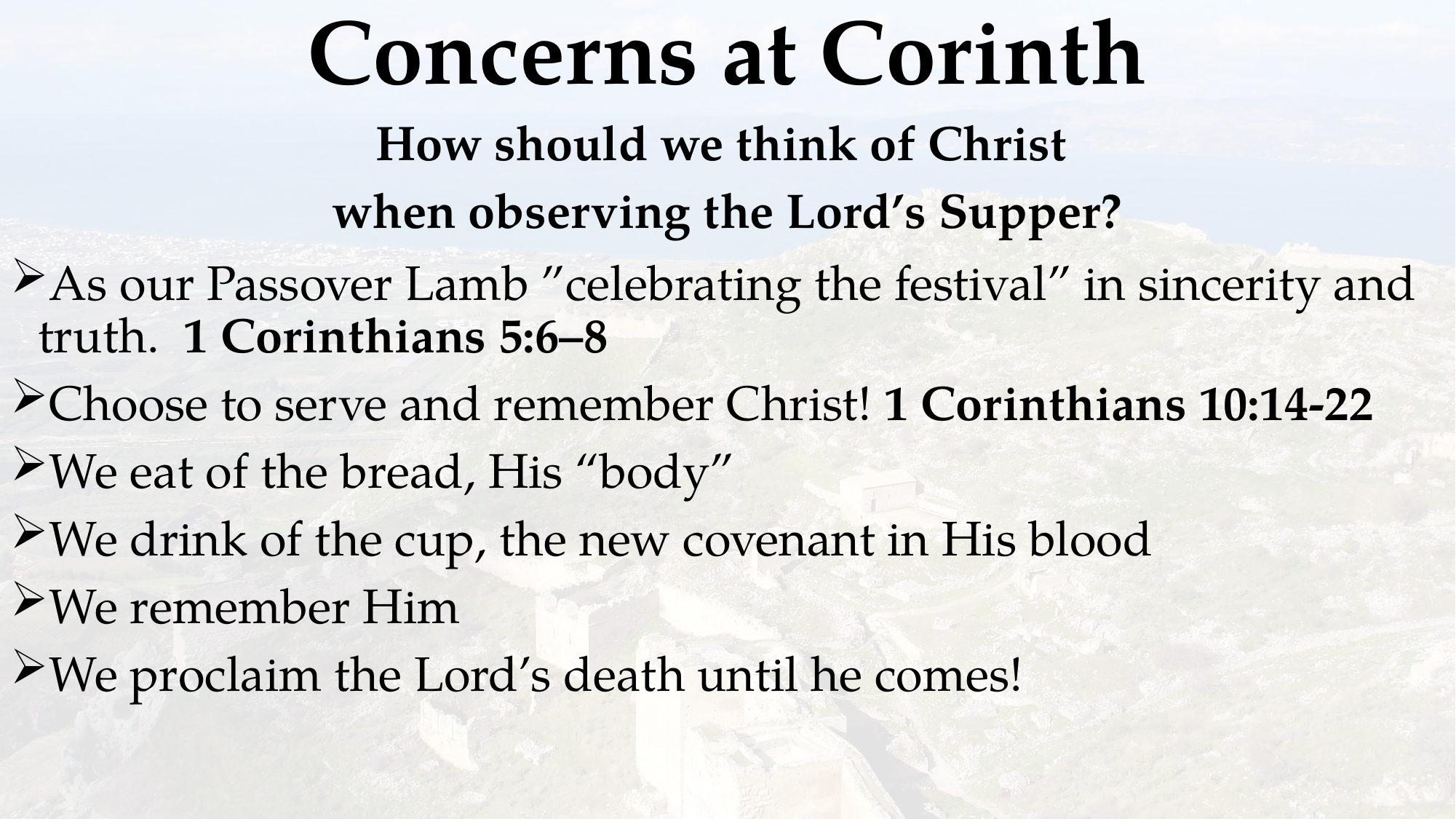

Concerns at Corinth
How should we think of Christ
when observing the Lord’s Supper?

As our Passover Lamb ”celebrating the festival” in sincerity and truth.  1 Corinthians 5:6–8
Choose to serve and remember Christ! 1 Corinthians 10:14-22
We eat of the bread, His “body”
We drink of the cup, the new covenant in His blood
We remember Him
We proclaim the Lord’s death until he comes!